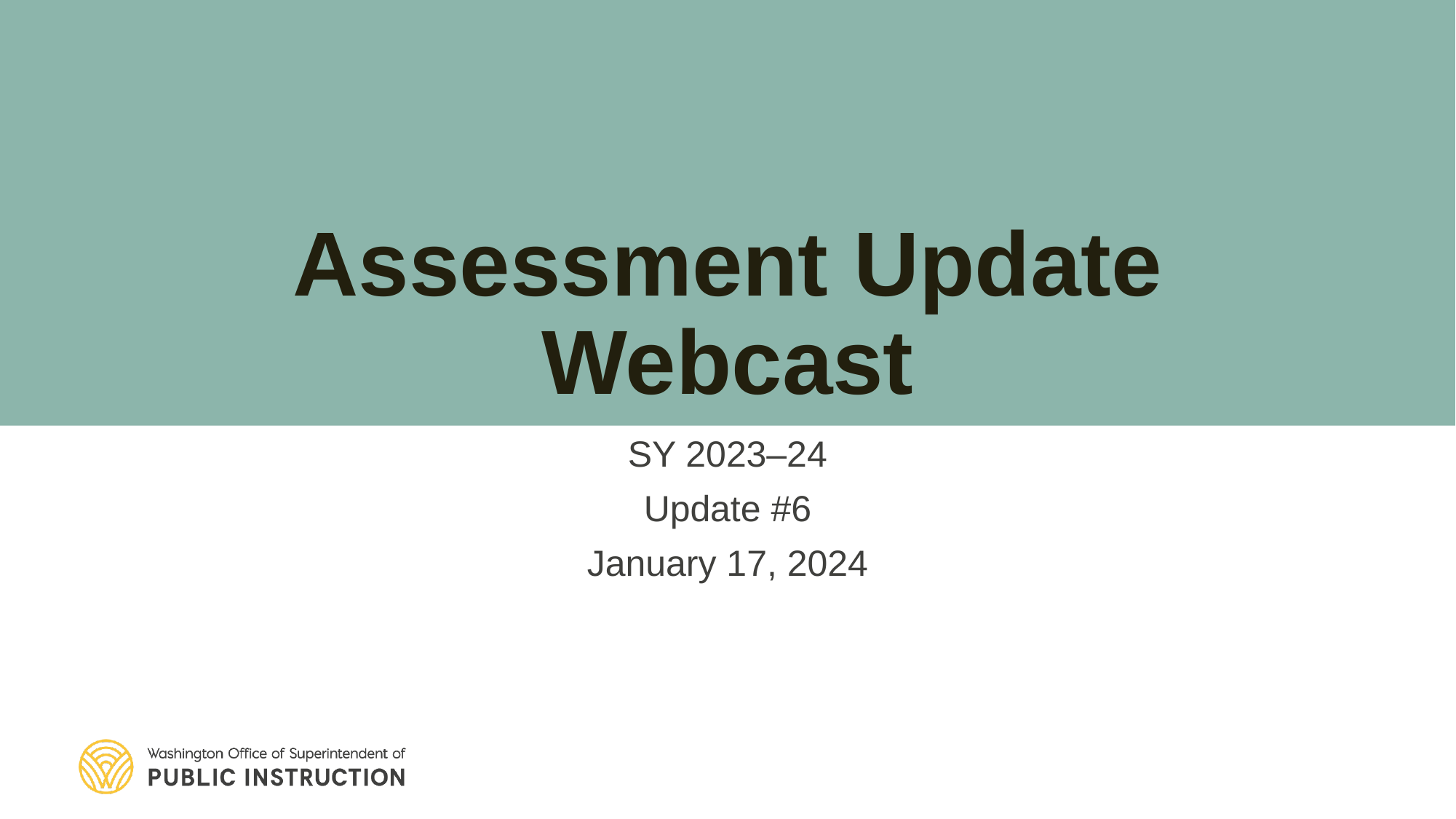

# Assessment Update Webcast
SY 2023–24
Update #6
January 17, 2024
Washington State Assessments
1/17/2024
1